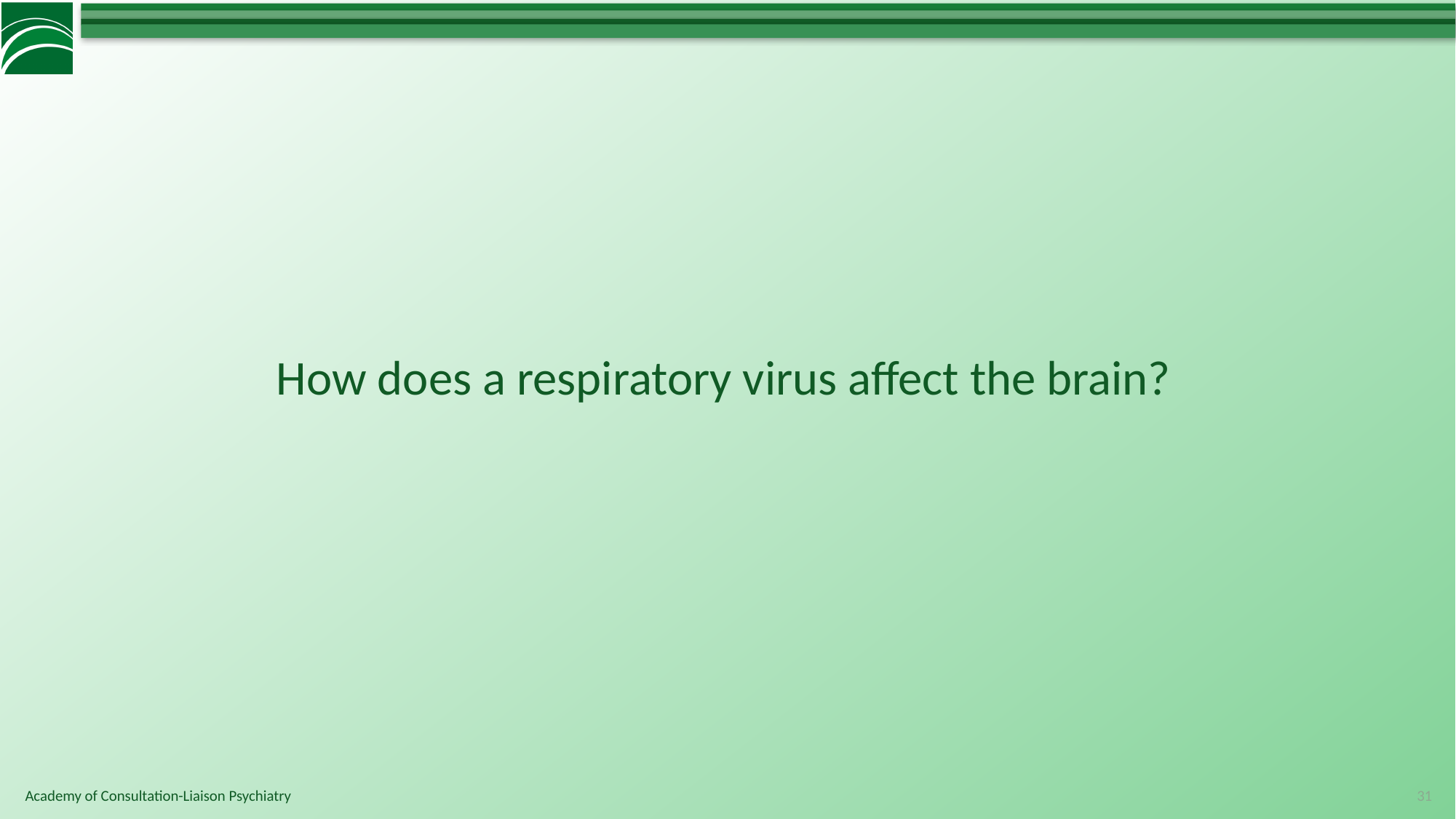

# How does a respiratory virus affect the brain?
31